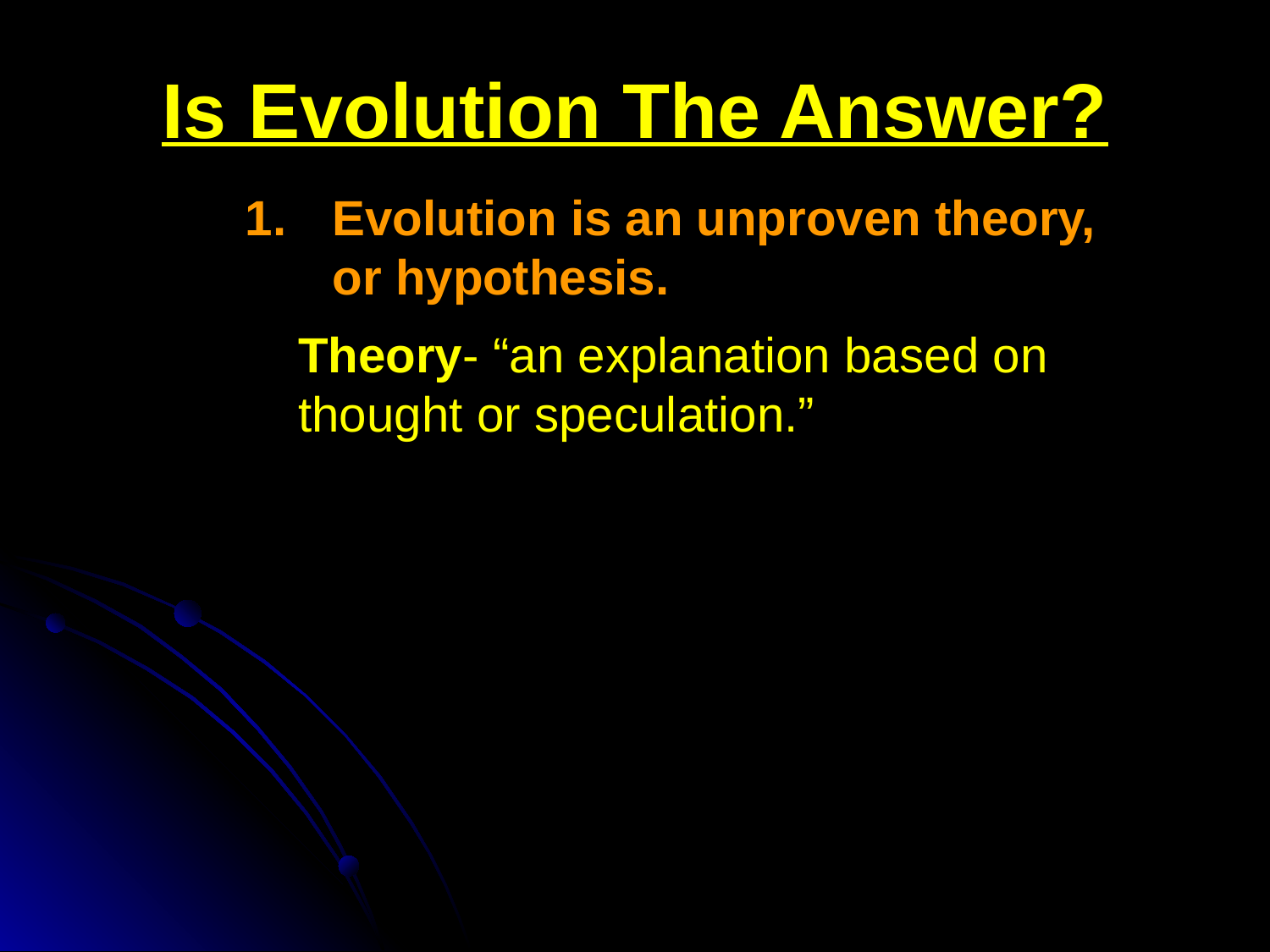

# Is Evolution The Answer?
Evolution is an unproven theory, or hypothesis.
Theory- “an explanation based on thought or speculation.”